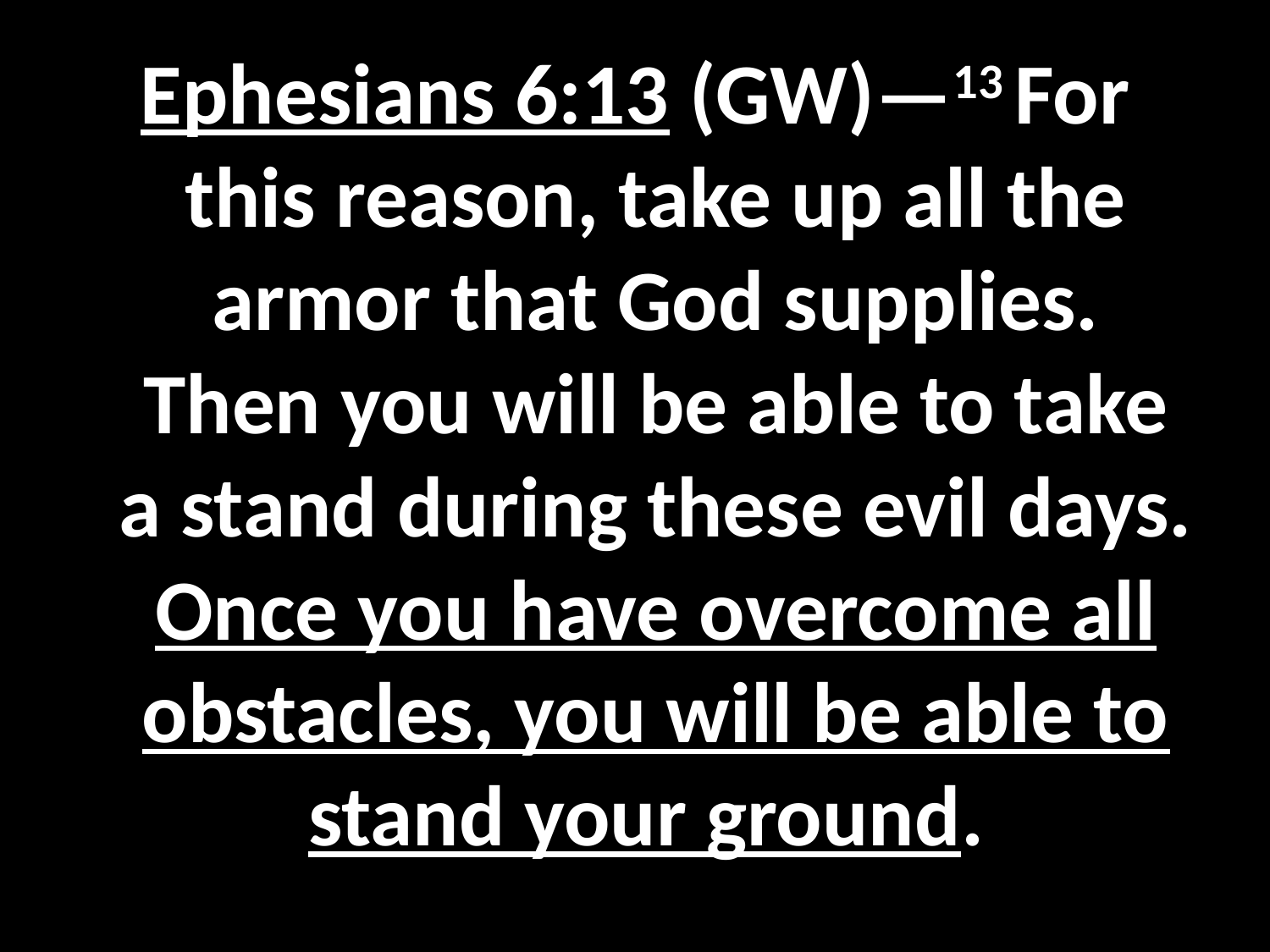

Ephesians 6:13 (GW)—13 For this reason, take up all the armor that God supplies. Then you will be able to take a stand during these evil days. Once you have overcome all obstacles, you will be able to stand your ground.

#